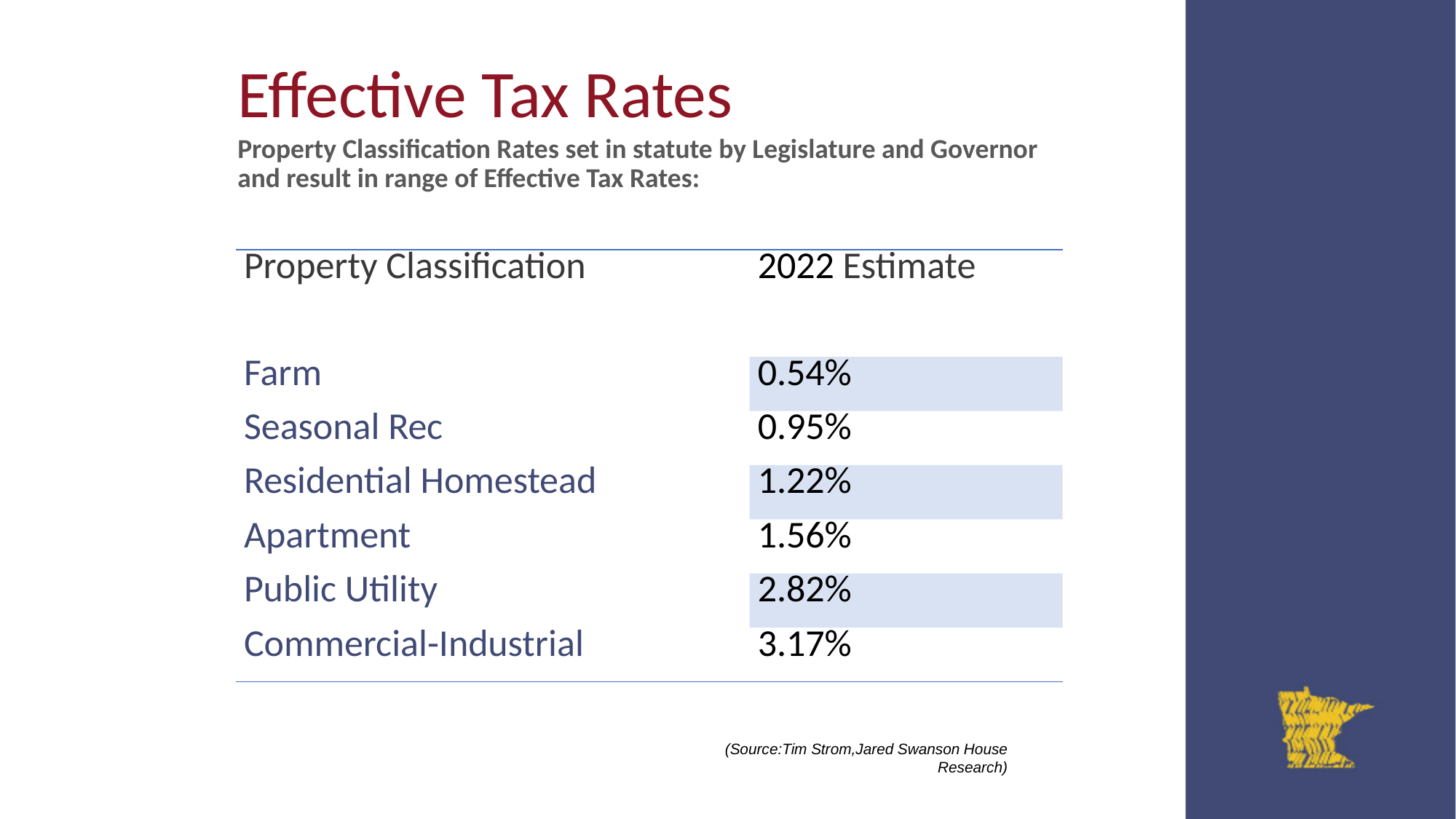

# Effective Tax Rates
Property Classification Rates set in statute by Legislature and Governor and result in range of Effective Tax Rates:

| Property Classification | 2022 Estimate |
| --- | --- |
| Farm | 0.54% |
| Seasonal Rec | 0.95% |
| Residential Homestead | 1.22% |
| Apartment | 1.56% |
| Public Utility | 2.82% |
| Commercial-Industrial | 3.17% |
(Source:Tim Strom,Jared Swanson House Research)